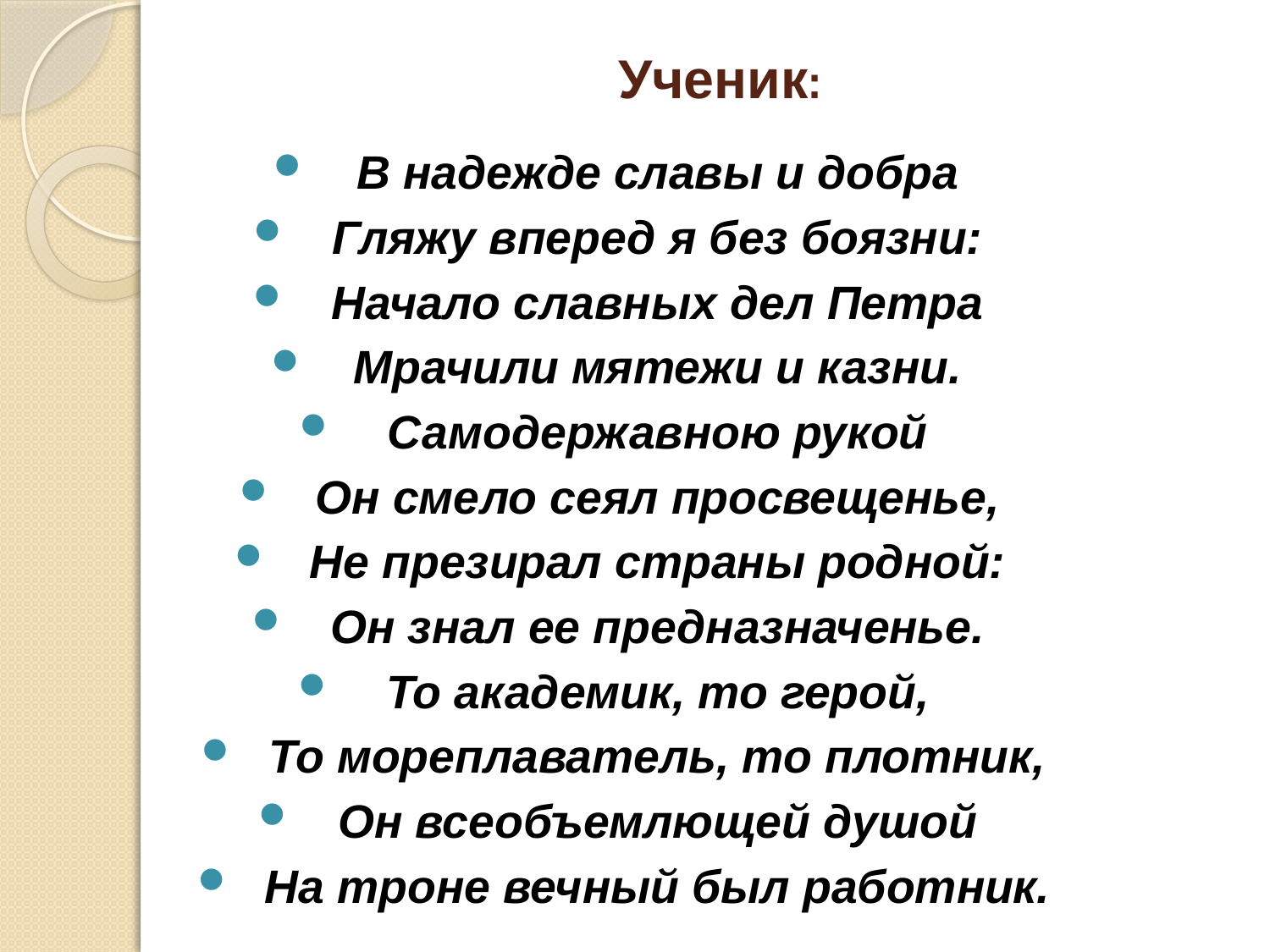

# Ученик:
В надежде славы и добра
Гляжу вперед я без боязни:
Начало славных дел Петра
Мрачили мятежи и казни.
Самодержавною рукой
Он смело сеял просвещенье,
Не презирал страны родной:
Он знал ее предназначенье.
То академик, то герой,
То мореплаватель, то плотник,
Он всеобъемлющей душой
На троне вечный был работник.